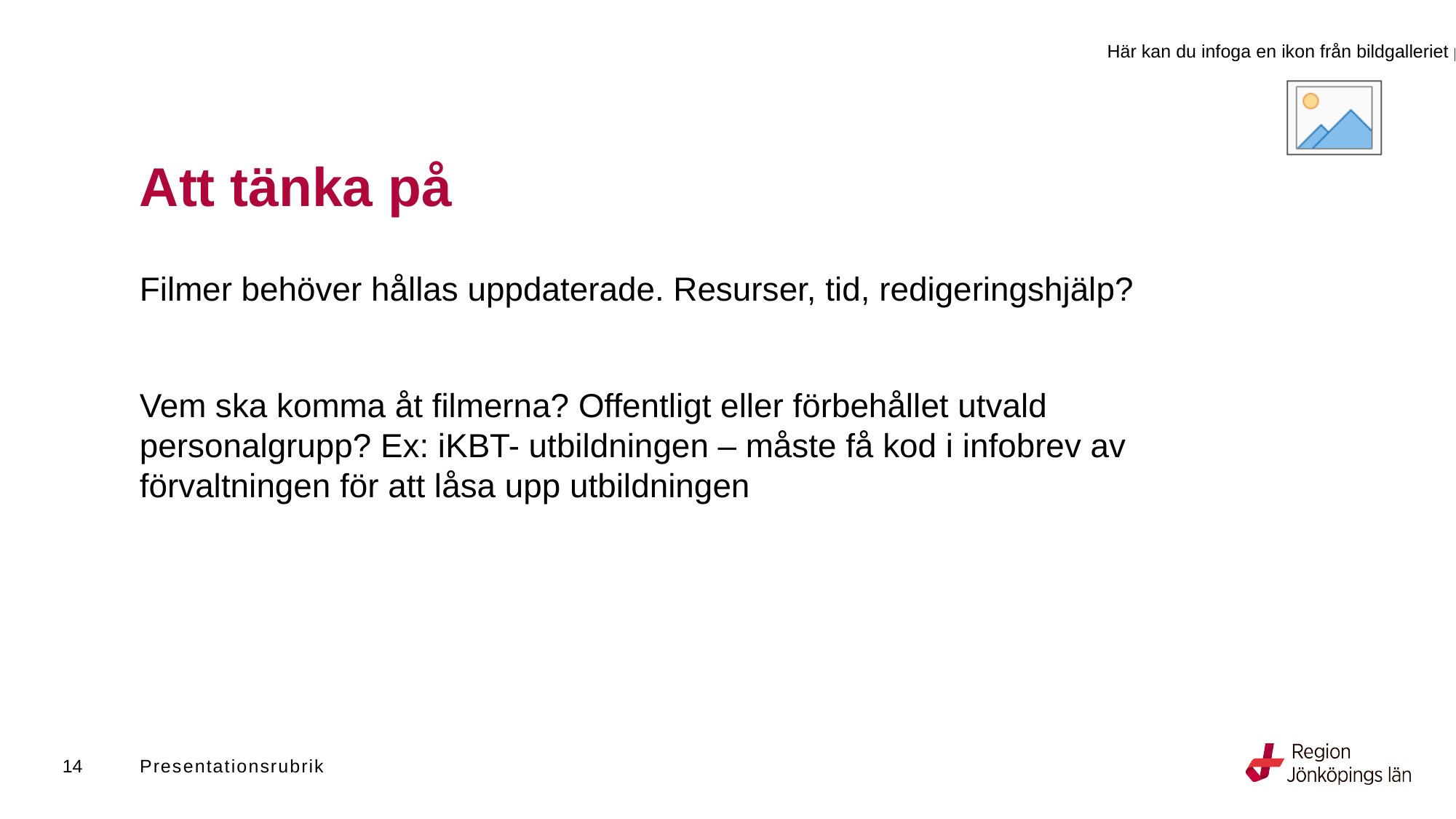

# Att tänka på
Filmer behöver hållas uppdaterade. Resurser, tid, redigeringshjälp?

Vem ska komma åt filmerna? Offentligt eller förbehållet utvald personalgrupp? Ex: iKBT- utbildningen – måste få kod i infobrev av förvaltningen för att låsa upp utbildningen
14
Presentationsrubrik